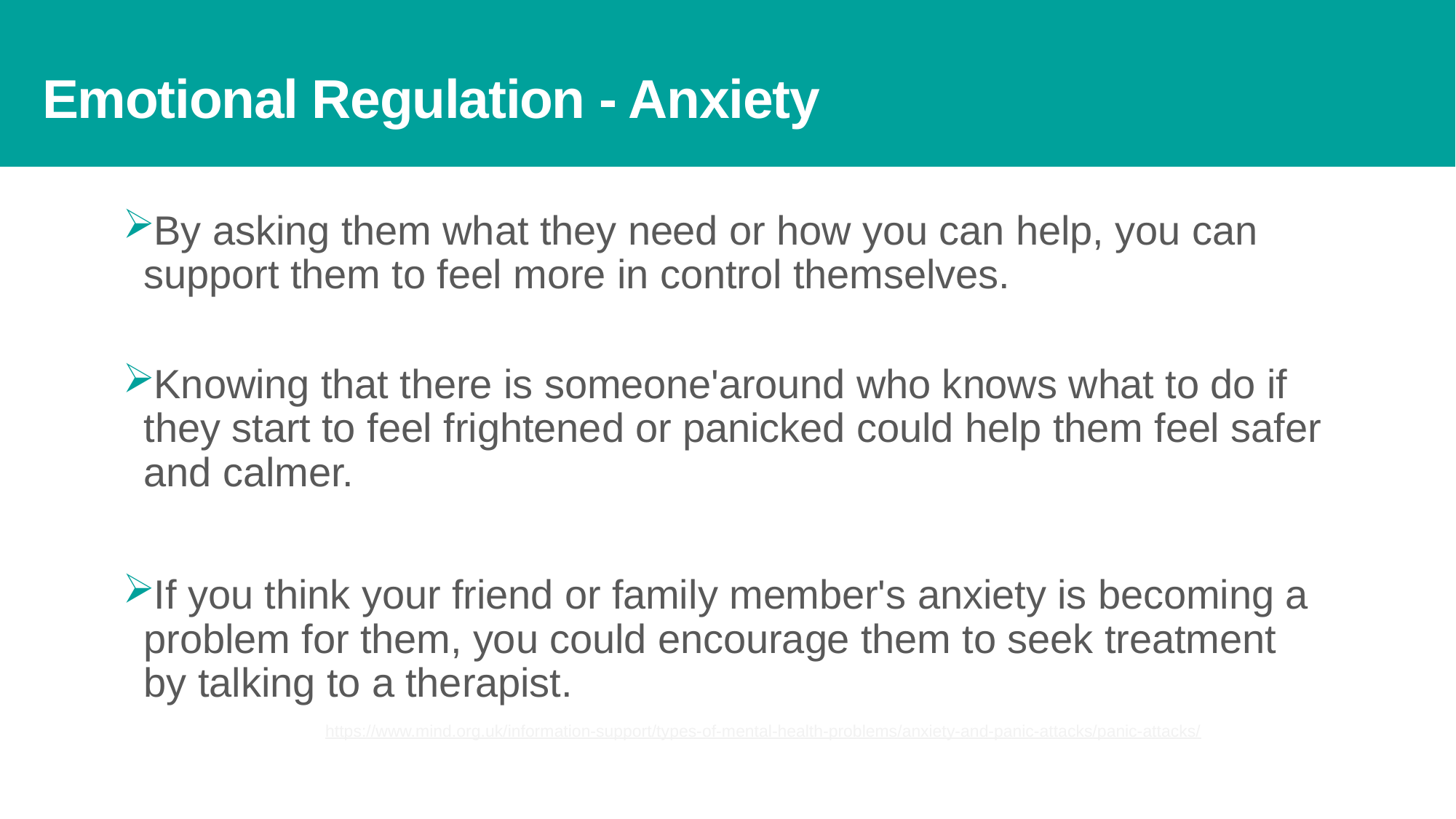

# Emotional Regulation - Anxiety
By asking them what they need or how you can help, you can support them to feel more in control themselves.

Knowing that there is someone'around who knows what to do if they start to feel frightened or panicked could help them feel safer and calmer.

If you think your friend or family member's anxiety is becoming a problem for them, you could encourage them to seek treatment by talking to a therapist.

https://www.mind.org.uk/information-support/types-of-mental-health-problems/anxiety-and-panic-attacks/panic-attacks/